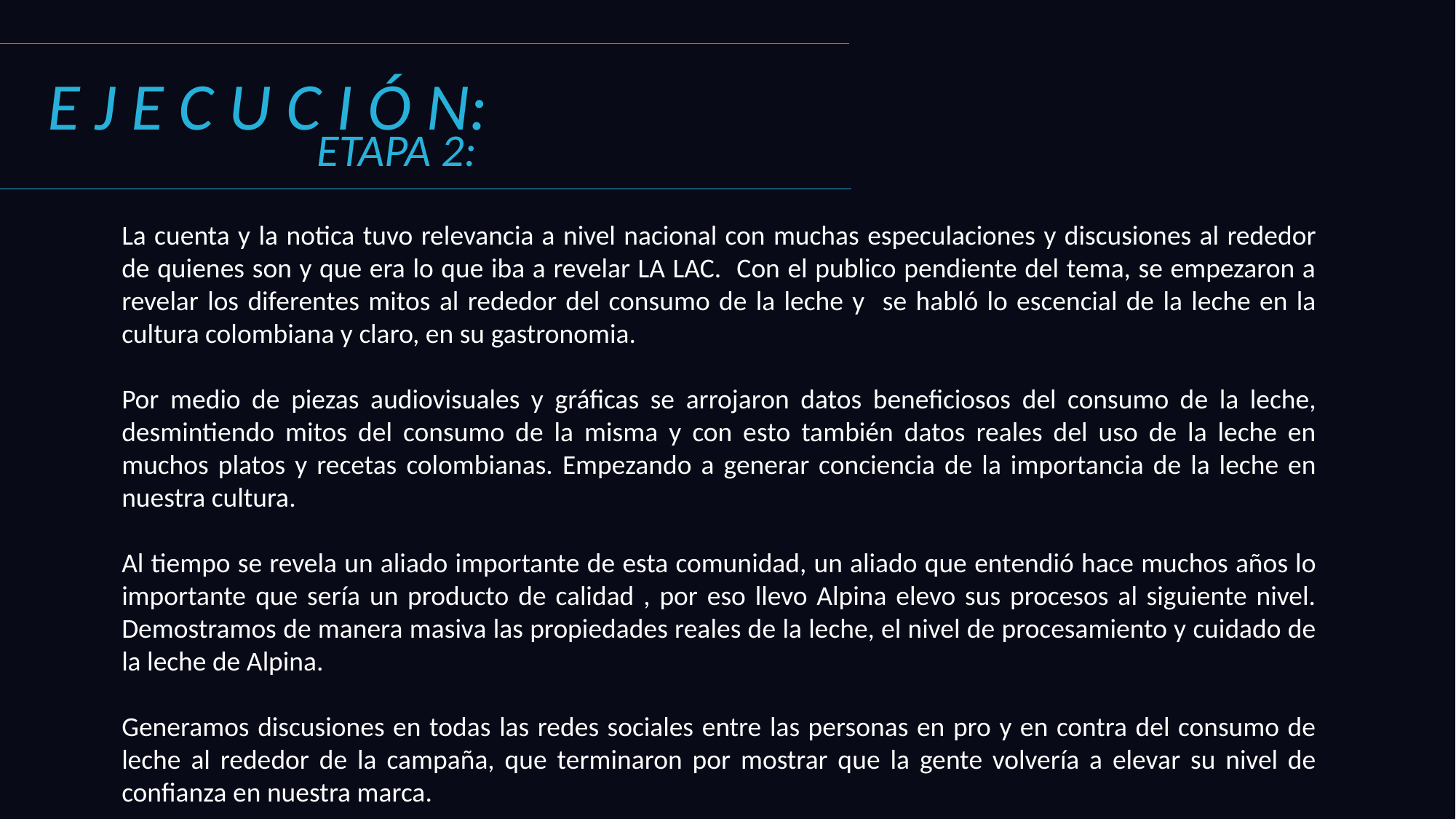

E J E C U C I Ó N:
ETAPA 2:
La cuenta y la notica tuvo relevancia a nivel nacional con muchas especulaciones y discusiones al rededor de quienes son y que era lo que iba a revelar LA LAC.  Con el publico pendiente del tema, se empezaron a revelar los diferentes mitos al rededor del consumo de la leche y  se habló lo escencial de la leche en la cultura colombiana y claro, en su gastronomia.

Por medio de piezas audiovisuales y gráficas se arrojaron datos beneficiosos del consumo de la leche, desmintiendo mitos del consumo de la misma y con esto también datos reales del uso de la leche en muchos platos y recetas colombianas. Empezando a generar conciencia de la importancia de la leche en nuestra cultura.

Al tiempo se revela un aliado importante de esta comunidad, un aliado que entendió hace muchos años lo importante que sería un producto de calidad , por eso llevo Alpina elevo sus procesos al siguiente nivel. Demostramos de manera masiva las propiedades reales de la leche, el nivel de procesamiento y cuidado de la leche de Alpina.

Generamos discusiones en todas las redes sociales entre las personas en pro y en contra del consumo de leche al rededor de la campaña, que terminaron por mostrar que la gente volvería a elevar su nivel de confianza en nuestra marca.